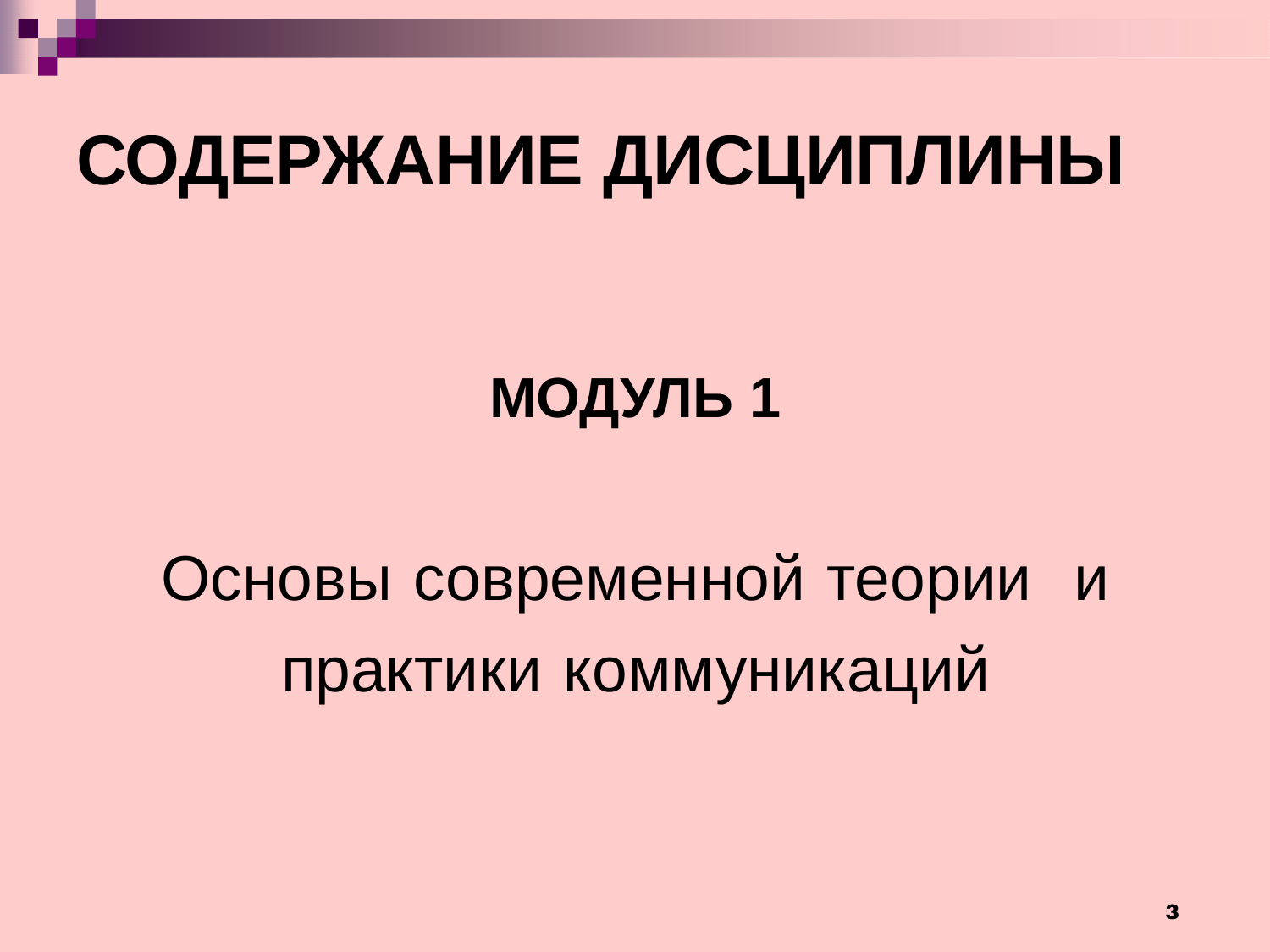

# СОДЕРЖАНИЕ ДИСЦИПЛИНЫ
МОДУЛЬ 1

Основы современной теории  и практики коммуникаций
3